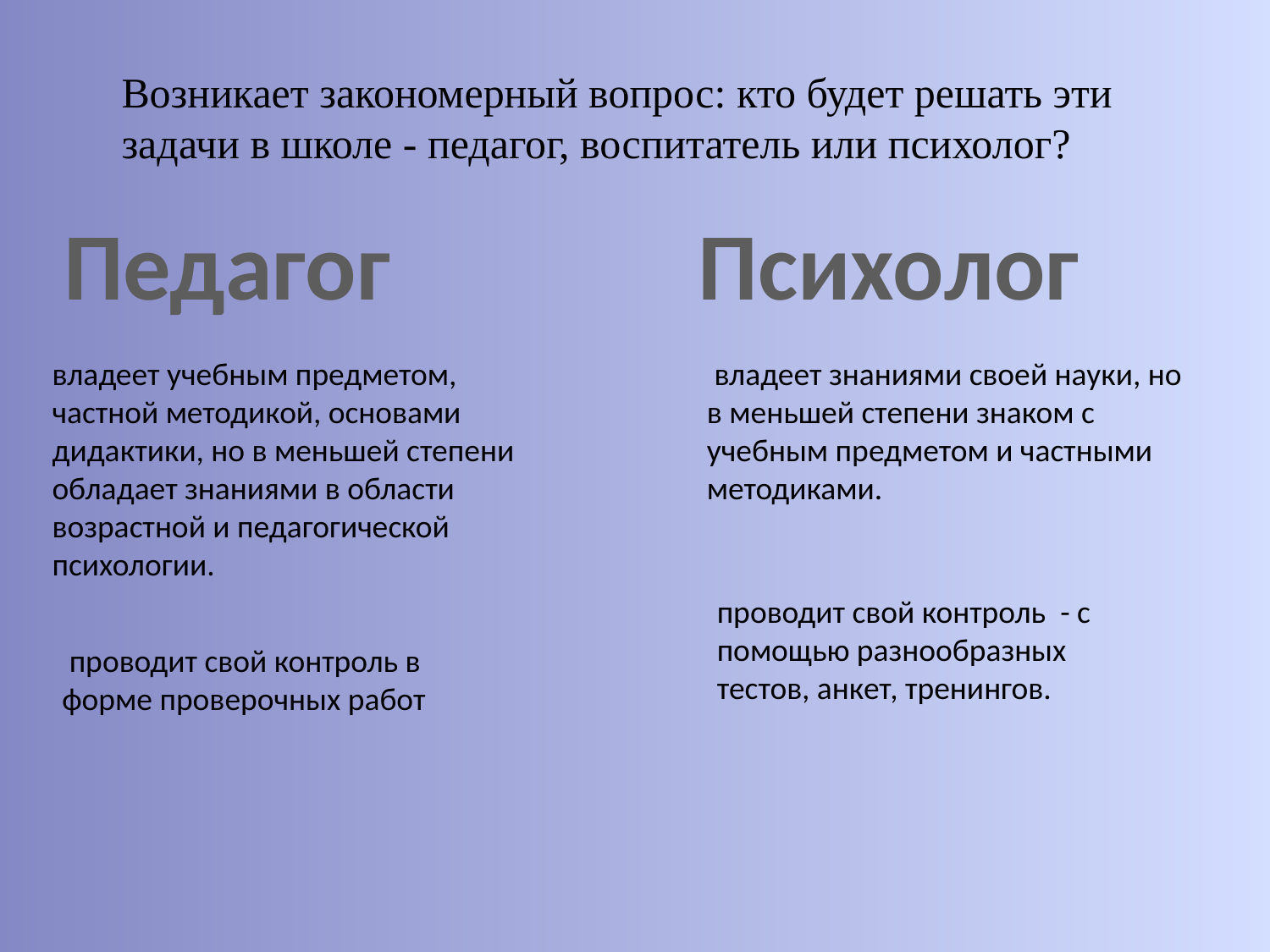

Возникает закономерный вопрос: кто будет решать эти задачи в школе - педагог, воспитатель или психолог?
Педагог
Психолог
владеет учебным предметом, частной методикой, основами дидактики, но в меньшей степени обладает знаниями в области возрастной и педагогической психологии.
 владеет знаниями своей науки, но в меньшей степени знаком с учебным предметом и частными методиками.
проводит свой контроль  - с помощью разнообразных тестов, анкет, тренингов.

 проводит свой контроль в форме проверочных работ